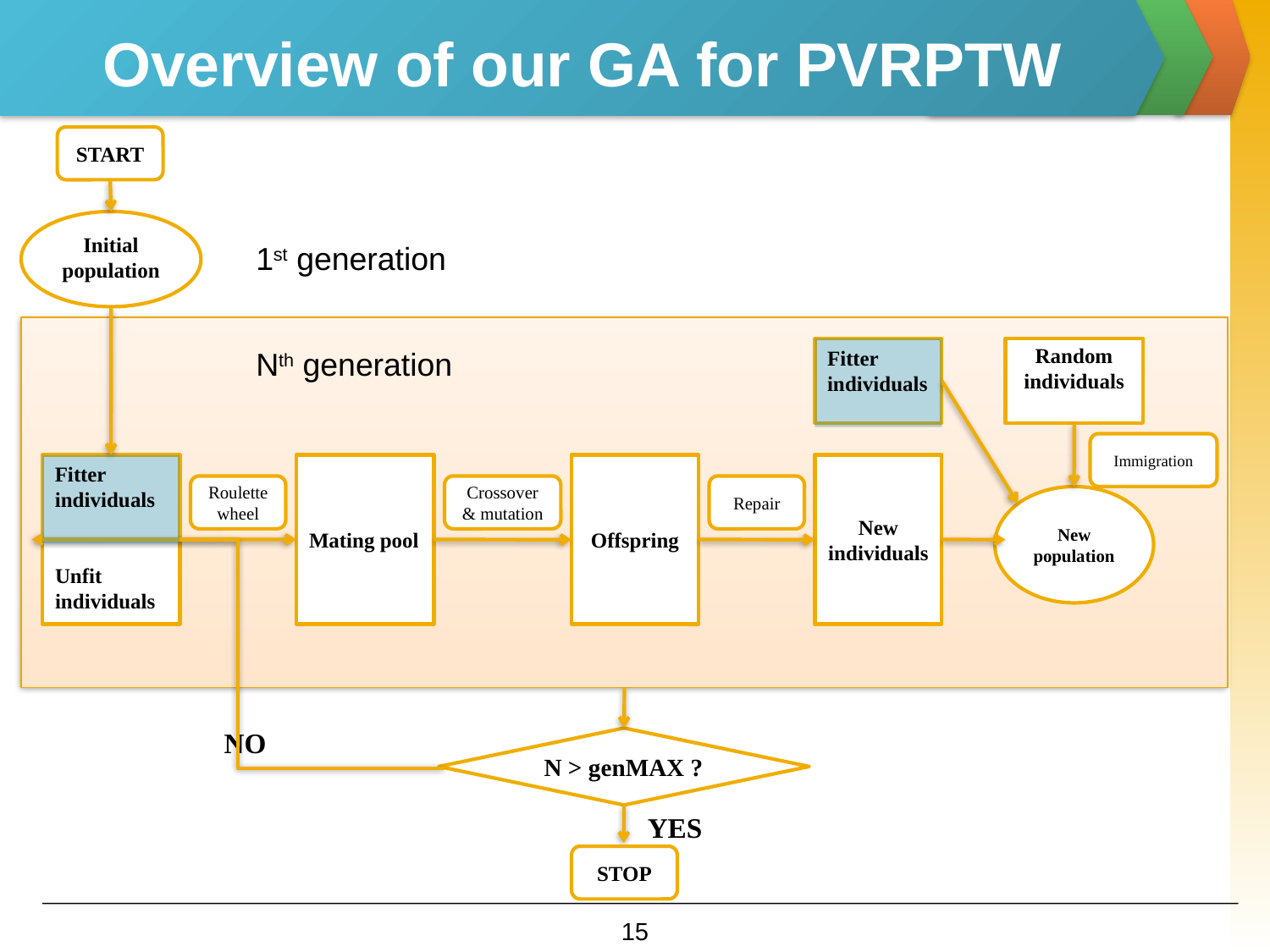

# Overview of our GA for PVRPTW
START
Initial population
1st generation

Nth generation

Random
individuals

Immigration

Unfit individuals

Mating pool
Offspring
New individuals
Roulette wheel
Crossover & mutation
Repair
New
population
“Children” population
NO
N > genMAX ?
YES
STOP
Fitter individuals

Fitter individuals

15